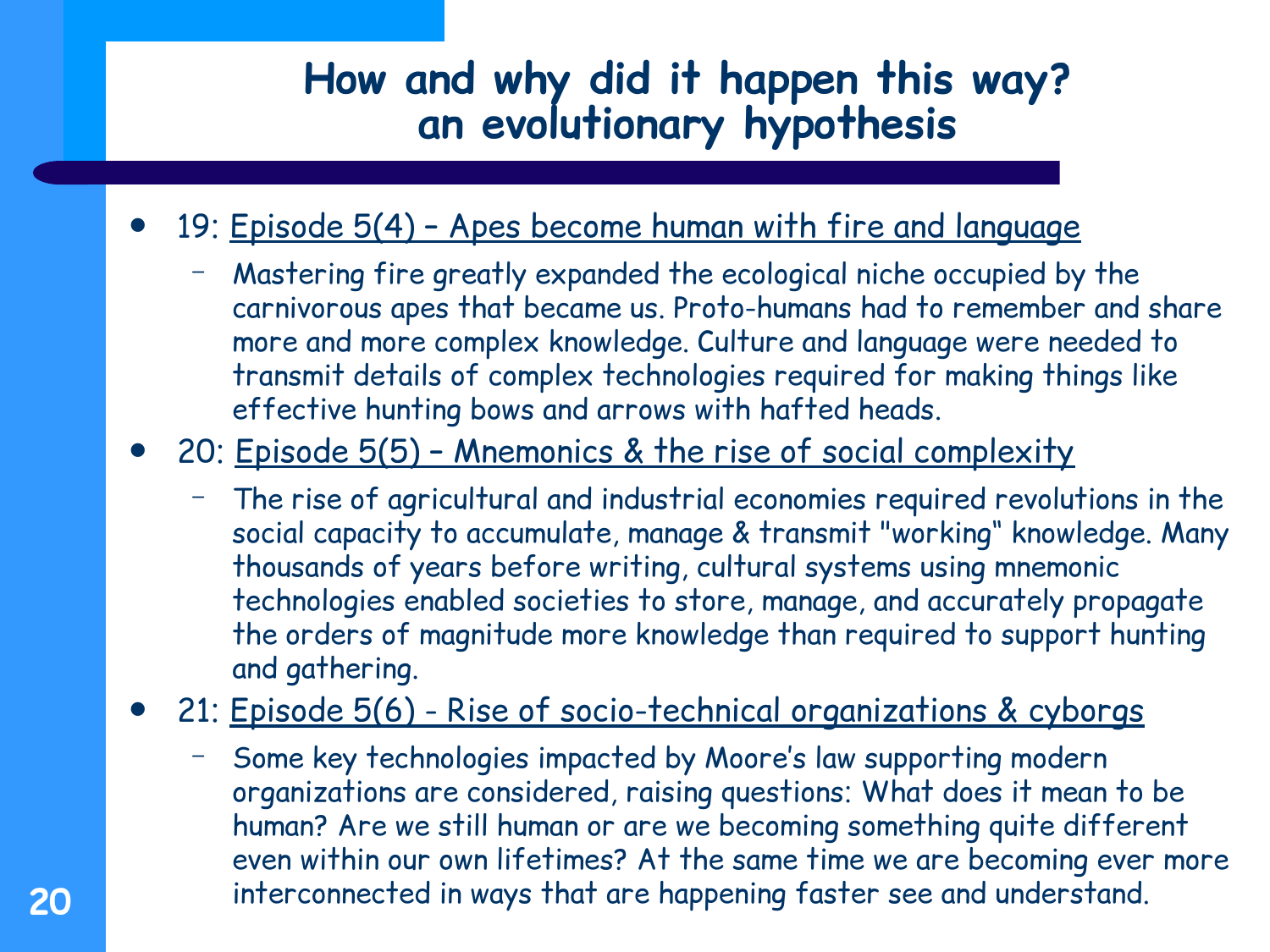

# How and why did it happen this way? an evolutionary hypothesis
19: Episode 5(4) – Apes become human with fire and language
Mastering fire greatly expanded the ecological niche occupied by the carnivorous apes that became us. Proto-humans had to remember and share more and more complex knowledge. Culture and language were needed to transmit details of complex technologies required for making things like effective hunting bows and arrows with hafted heads.
20: Episode 5(5) – Mnemonics & the rise of social complexity
The rise of agricultural and industrial economies required revolutions in the social capacity to accumulate, manage & transmit "working“ knowledge. Many thousands of years before writing, cultural systems using mnemonic technologies enabled societies to store, manage, and accurately propagate the orders of magnitude more knowledge than required to support hunting and gathering.
21: Episode 5(6) - Rise of socio-technical organizations & cyborgs
Some key technologies impacted by Moore’s law supporting modern organizations are considered, raising questions: What does it mean to be human? Are we still human or are we becoming something quite different even within our own lifetimes? At the same time we are becoming ever more interconnected in ways that are happening faster see and understand.
20